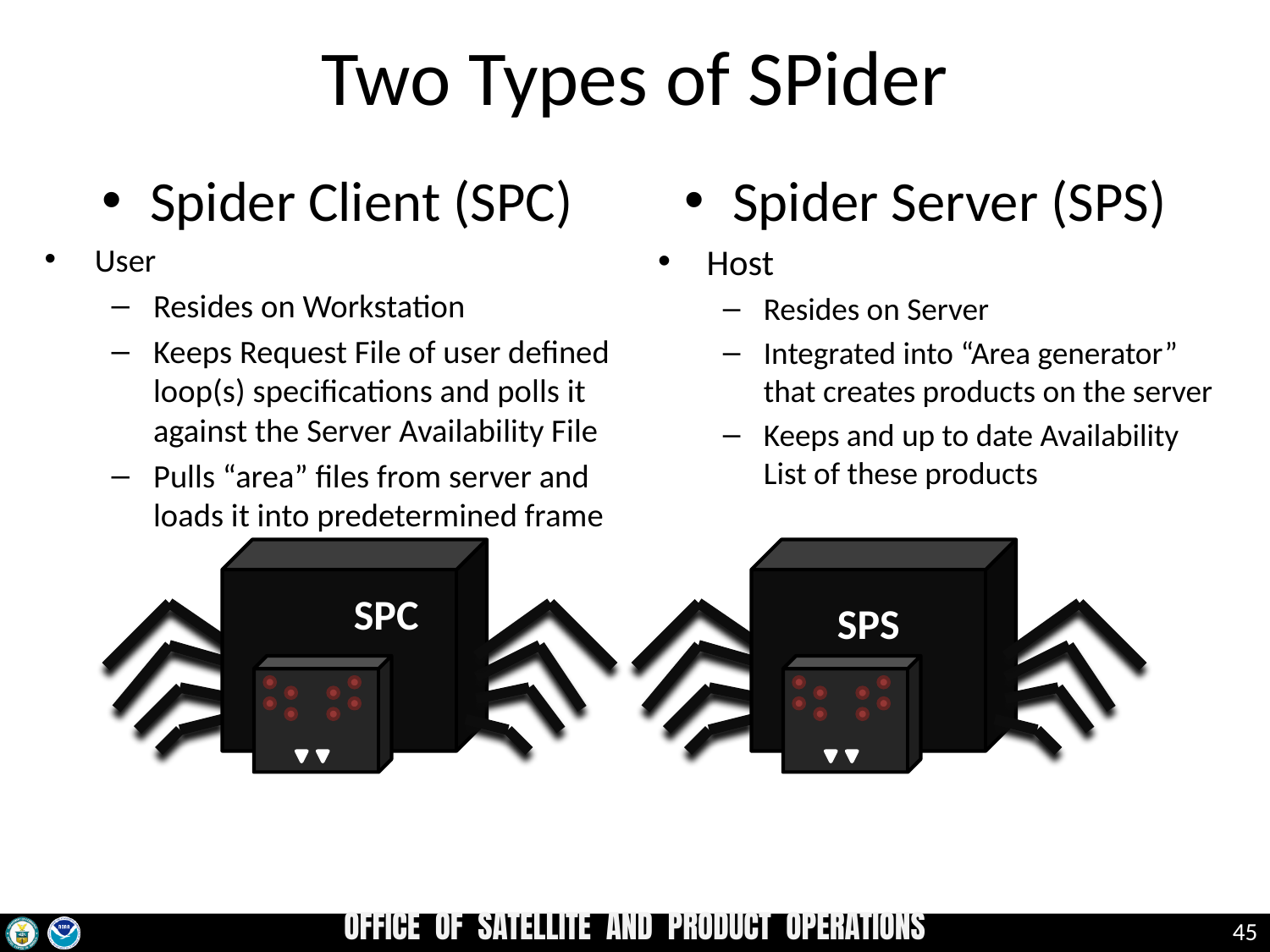

Two Types of SPider
Spider Client (SPC)
Spider Server (SPS)
User
Resides on Workstation
Keeps Request File of user defined loop(s) specifications and polls it against the Server Availability File
Pulls “area” files from server and loads it into predetermined frame
Host
Resides on Server
Integrated into “Area generator” that creates products on the server
Keeps and up to date Availability List of these products

SPS

SPC